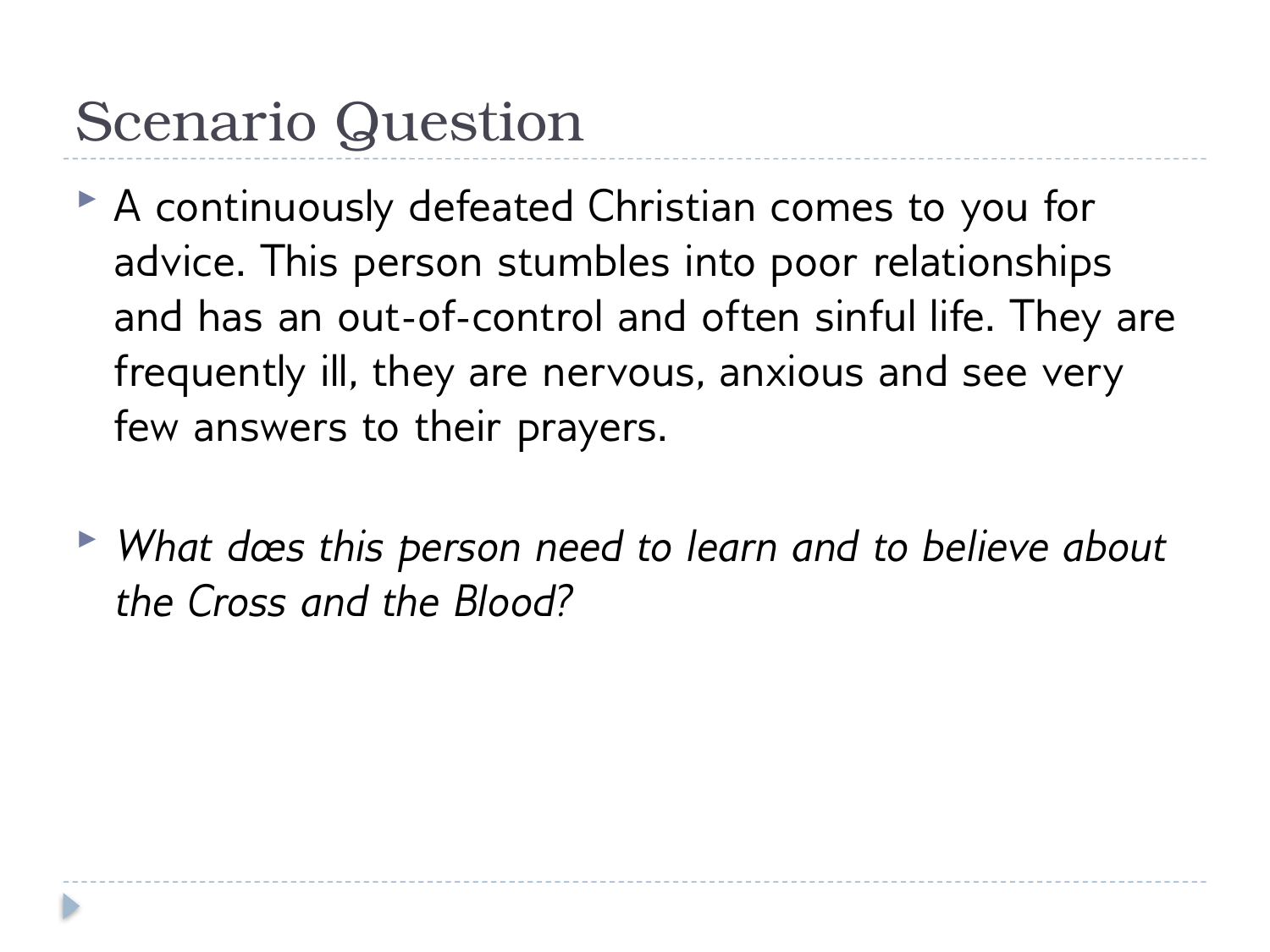

# Scenario Question
A continuously defeated Christian comes to you for advice. This person stumbles into poor relationships and has an out-of-control and often sinful life. They are frequently ill, they are nervous, anxious and see very few answers to their prayers.
What does this person need to learn and to believe about the Cross and the Blood?